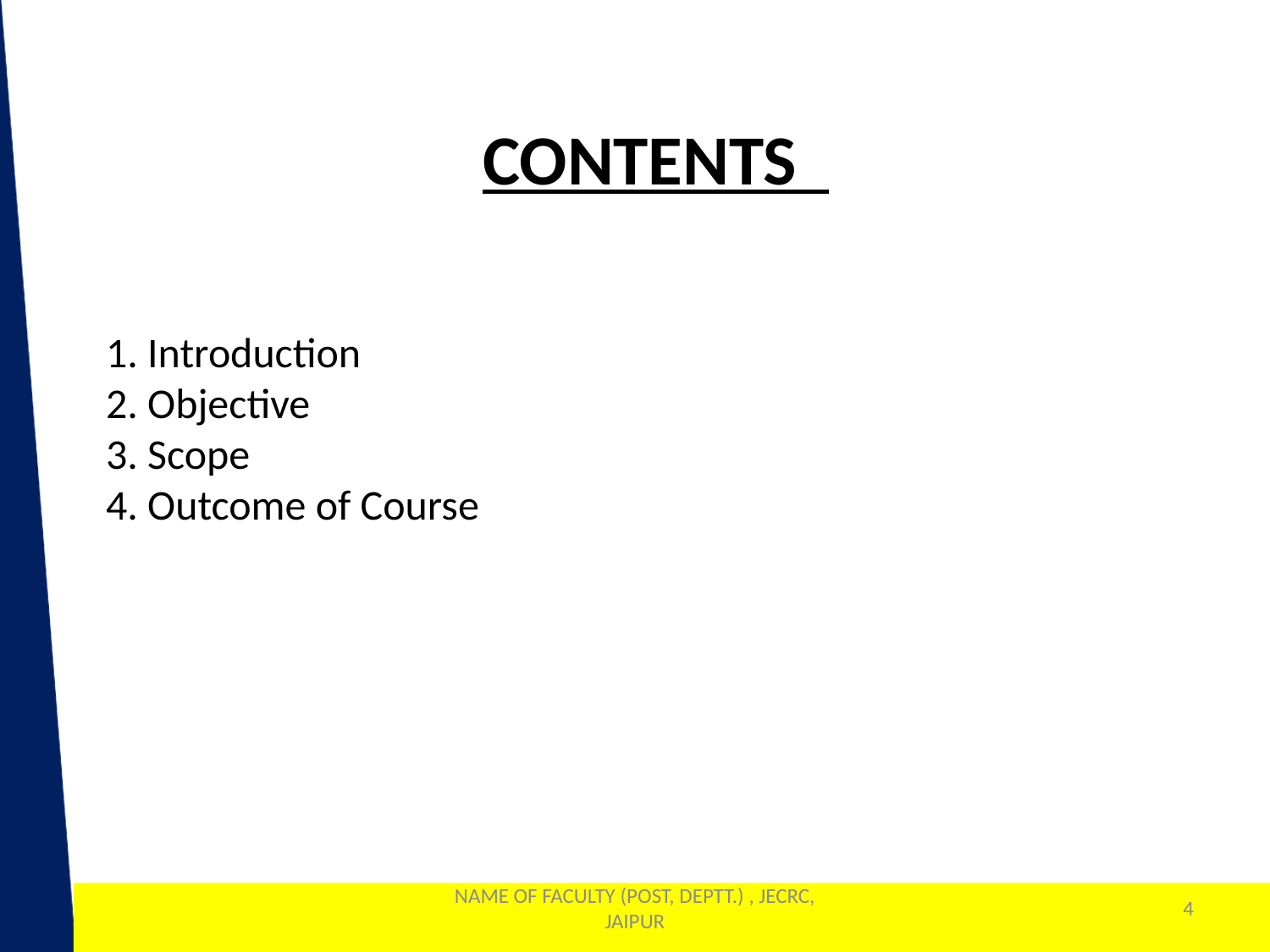

CONTENTS

1. Introduction
2. Objective
3. Scope
4. Outcome of Course
NAME OF FACULTY (POST, DEPTT.) , JECRC, JAIPUR
4
1